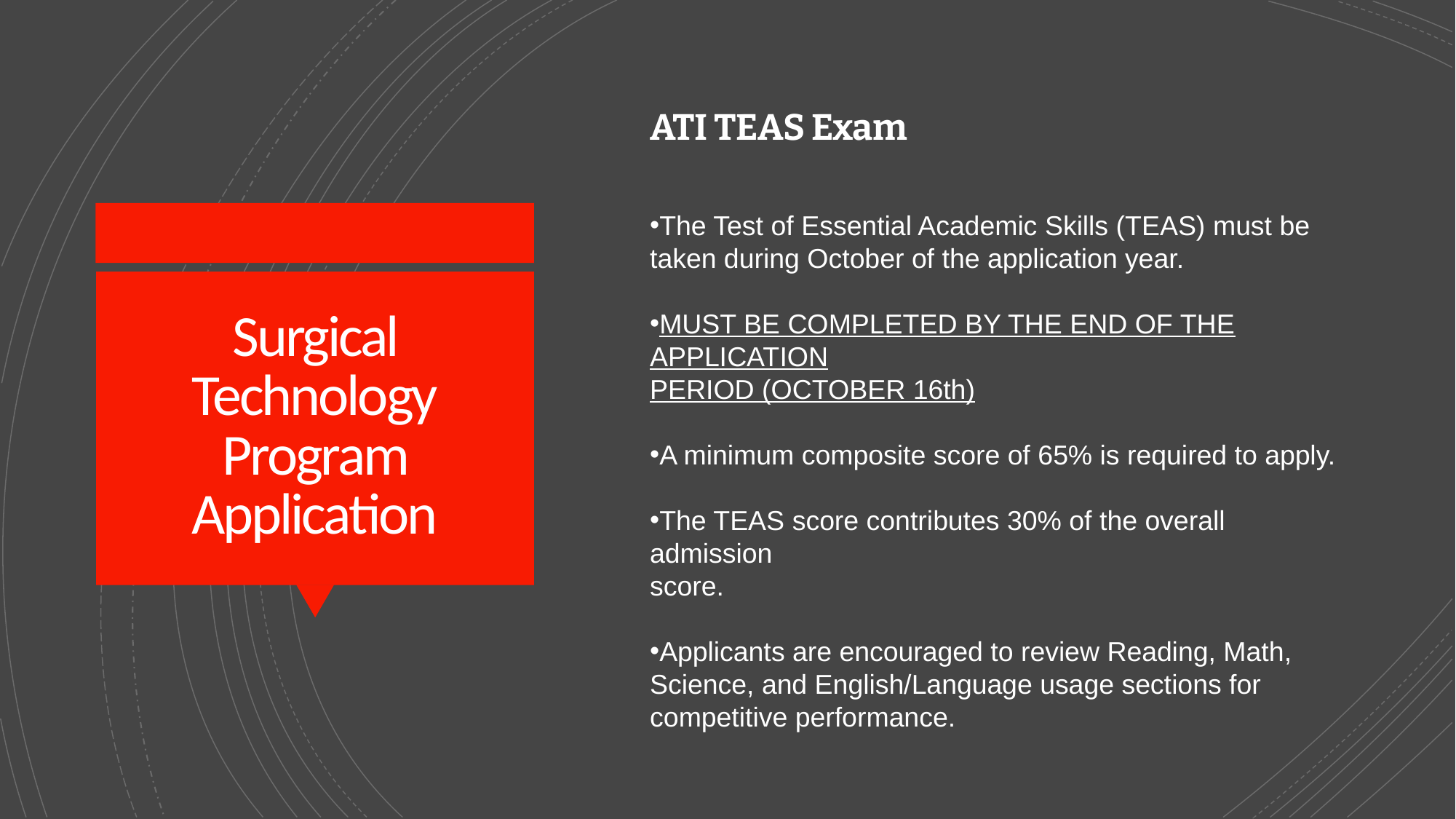

ATI TEAS Exam

The Test of Essential Academic Skills (TEAS) must be
taken during October of the application year.

MUST BE COMPLETED BY THE END OF THE APPLICATION
PERIOD (OCTOBER 16th)

A minimum composite score of 65% is required to apply.

The TEAS score contributes 30% of the overall admission
score.

Applicants are encouraged to review Reading, Math,
Science, and English/Language usage sections for
competitive performance.

# Surgical Technology Program Application